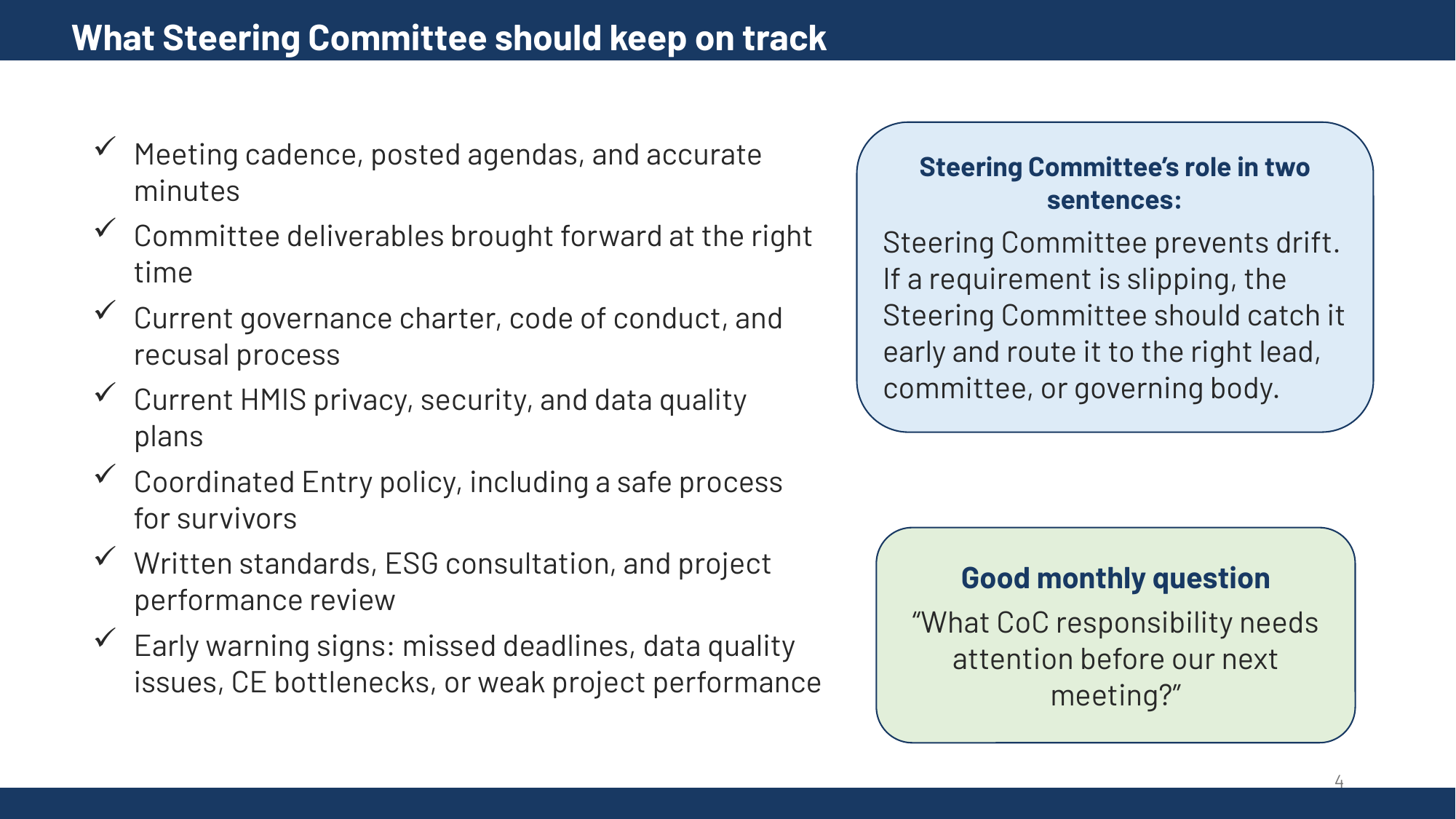

What Steering Committee should keep on track
Steering Committee’s role in two sentences:
Steering Committee prevents drift. If a requirement is slipping, the Steering Committee should catch it early and route it to the right lead, committee, or governing body.
Meeting cadence, posted agendas, and accurate minutes
Committee deliverables brought forward at the right time
Current governance charter, code of conduct, and recusal process
Current HMIS privacy, security, and data quality plans
Coordinated Entry policy, including a safe process for survivors
Written standards, ESG consultation, and project performance review
Early warning signs: missed deadlines, data quality issues, CE bottlenecks, or weak project performance
Good monthly question
“What CoC responsibility needs attention before our next meeting?”
4